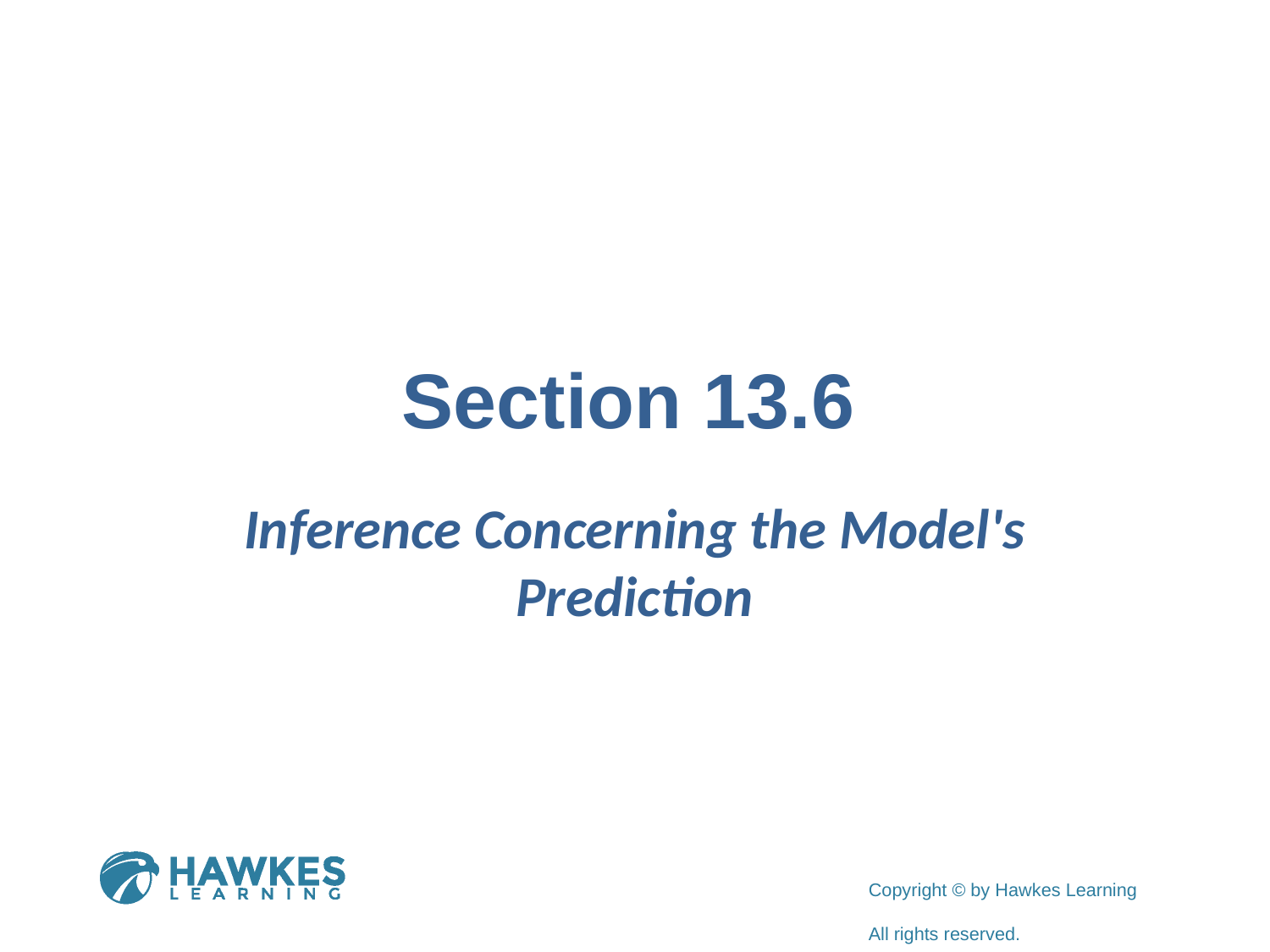

# Section 13.6
Inference Concerning the Model's Prediction